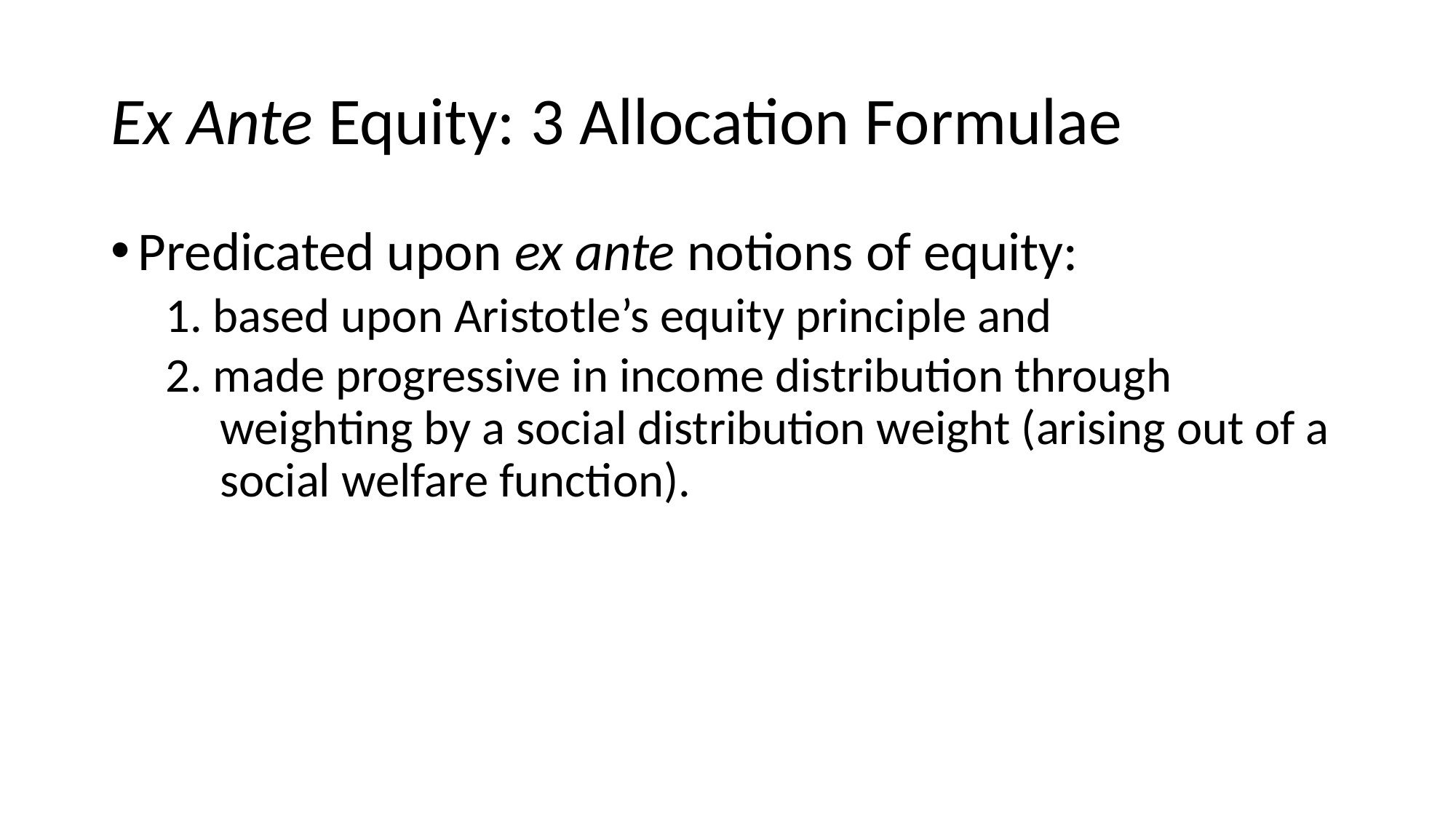

# Ex Ante Equity: 3 Allocation Formulae
Predicated upon ex ante notions of equity:
1. based upon Aristotle’s equity principle and
2. made progressive in income distribution through weighting by a social distribution weight (arising out of a social welfare function).